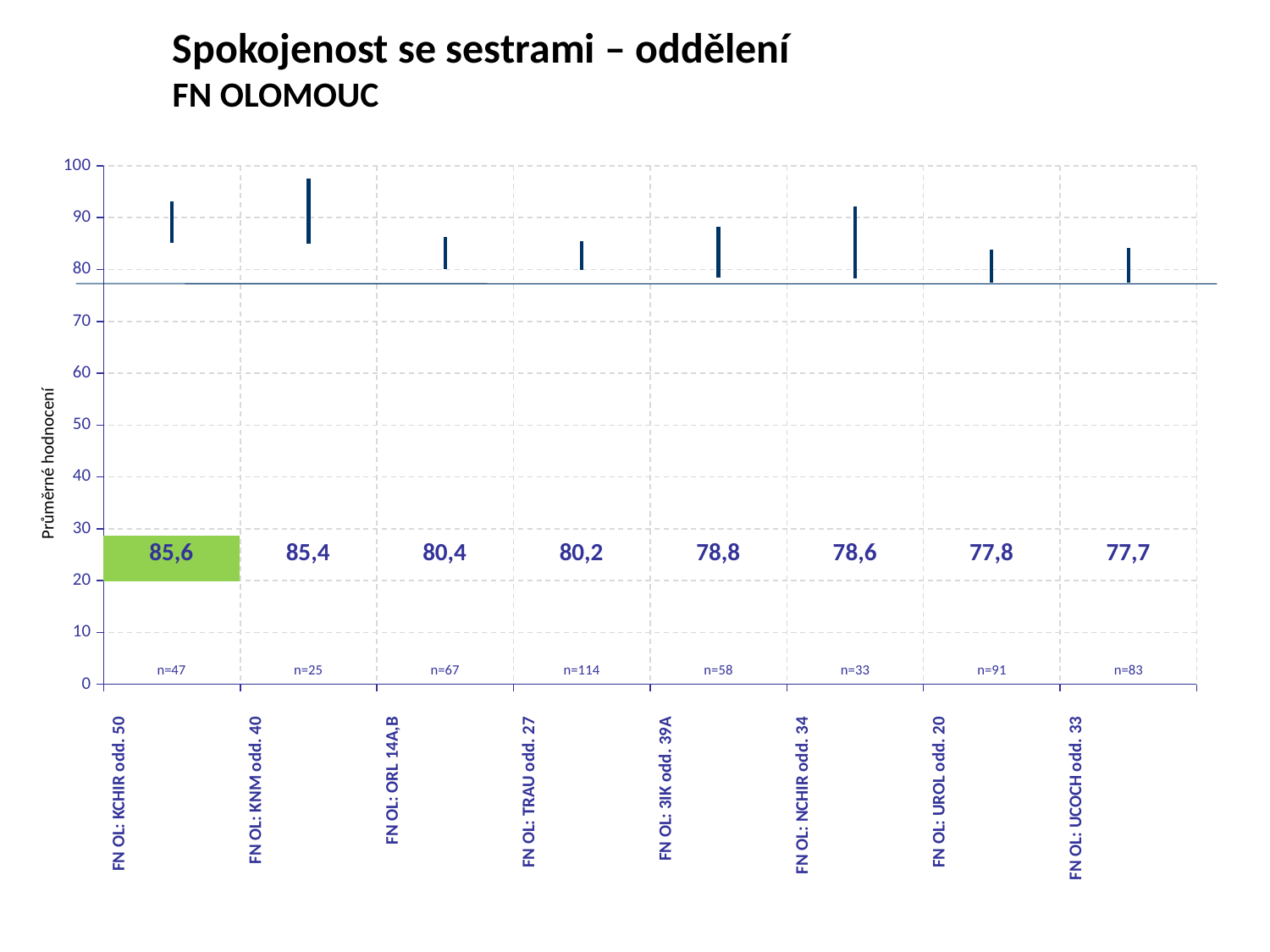

Spokojenost se sestrami – oddělení
FN OLOMOUC

[unsupported chart]

Průměrné hodnocení
| 85,6 | 85,4 | 80,4 | 80,2 | 78,8 | 78,6 | 77,8 | 77,7 |
| --- | --- | --- | --- | --- | --- | --- | --- |
| n=47 | n=25 | n=67 | n=114 | n=58 | n=33 | n=91 | n=83 |
| --- | --- | --- | --- | --- | --- | --- | --- |
| FN OL: KCHIR odd. 50 | FN OL: KNM odd. 40 | FN OL: ORL 14A,B | FN OL: TRAU odd. 27 | FN OL: 3IK odd. 39A | FN OL: NCHIR odd. 34 | FN OL: UROL odd. 20 | FN OL: UCOCH odd. 33 |
| --- | --- | --- | --- | --- | --- | --- | --- |